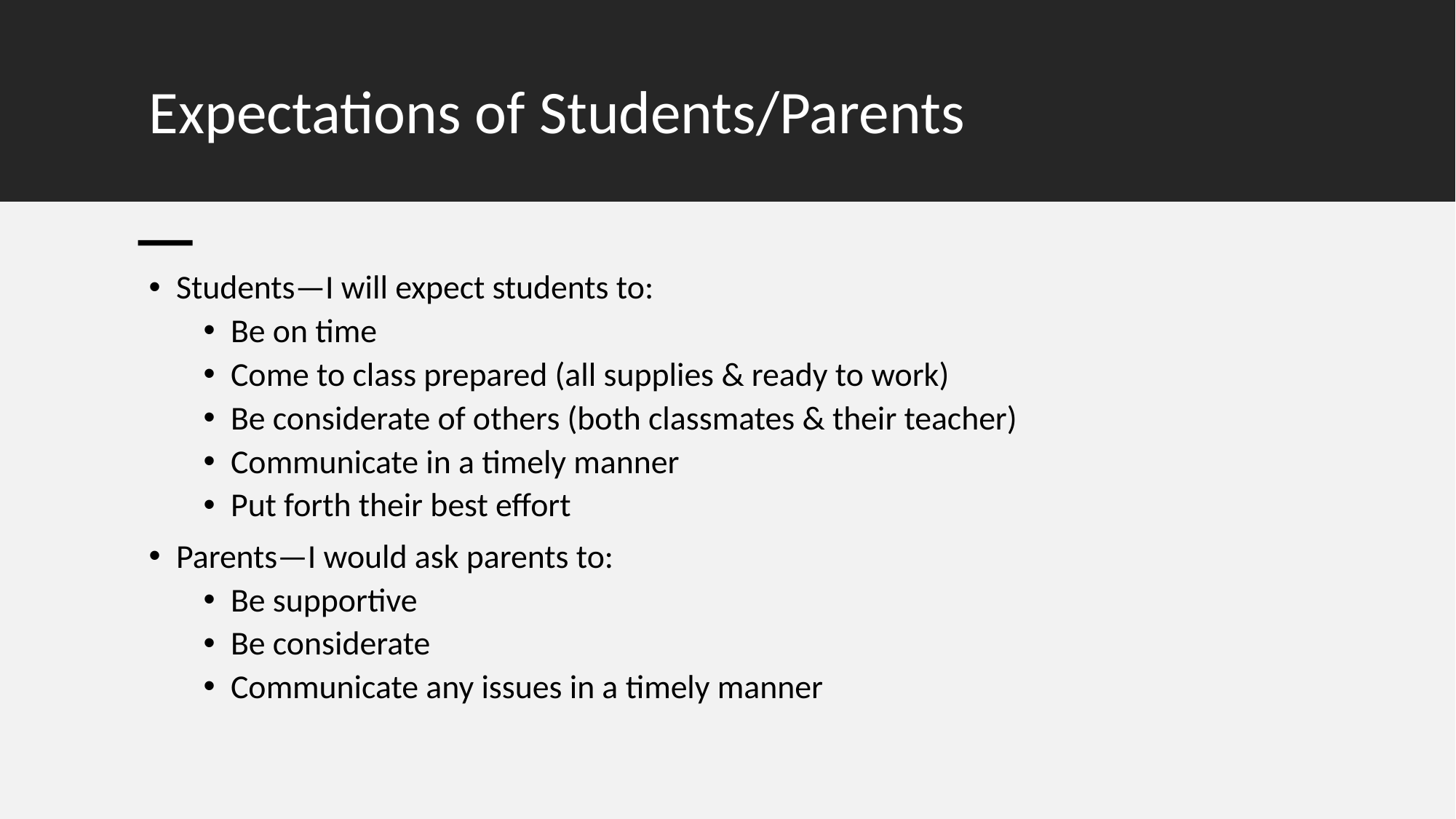

# Expectations of Students/Parents

Students—I will expect students to:
Be on time
Come to class prepared (all supplies & ready to work)
Be considerate of others (both classmates & their teacher)
Communicate in a timely manner
Put forth their best effort
Parents—I would ask parents to:
Be supportive
Be considerate
Communicate any issues in a timely manner